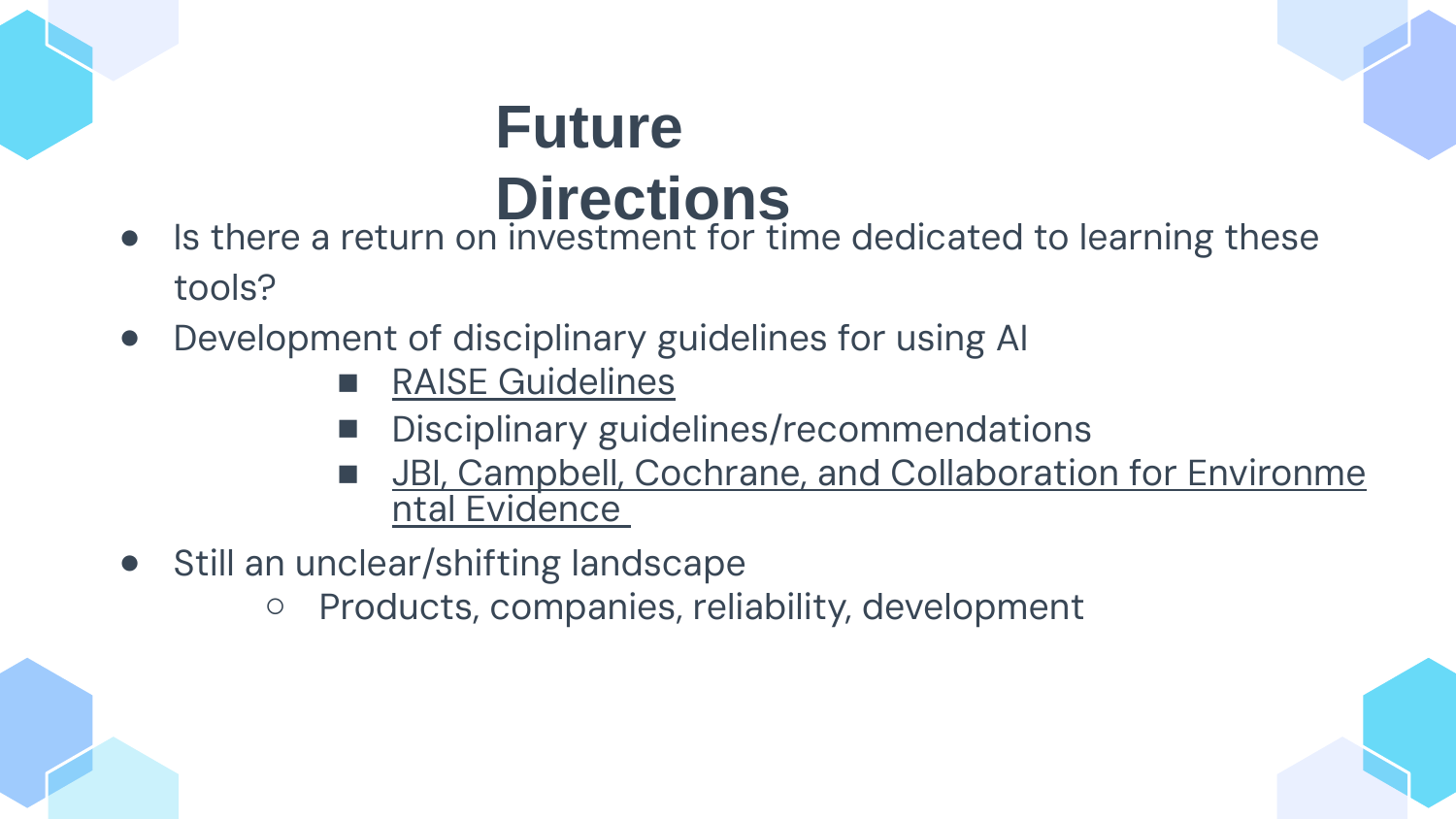

# Future Directions
Is there a return on investment for time dedicated to learning these tools?
Development of disciplinary guidelines for using AI
RAISE Guidelines
Disciplinary guidelines/recommendations
JBI, Campbell, Cochrane, and Collaboration for Environmental Evidence
Still an unclear/shifting landscape
Products, companies, reliability, development